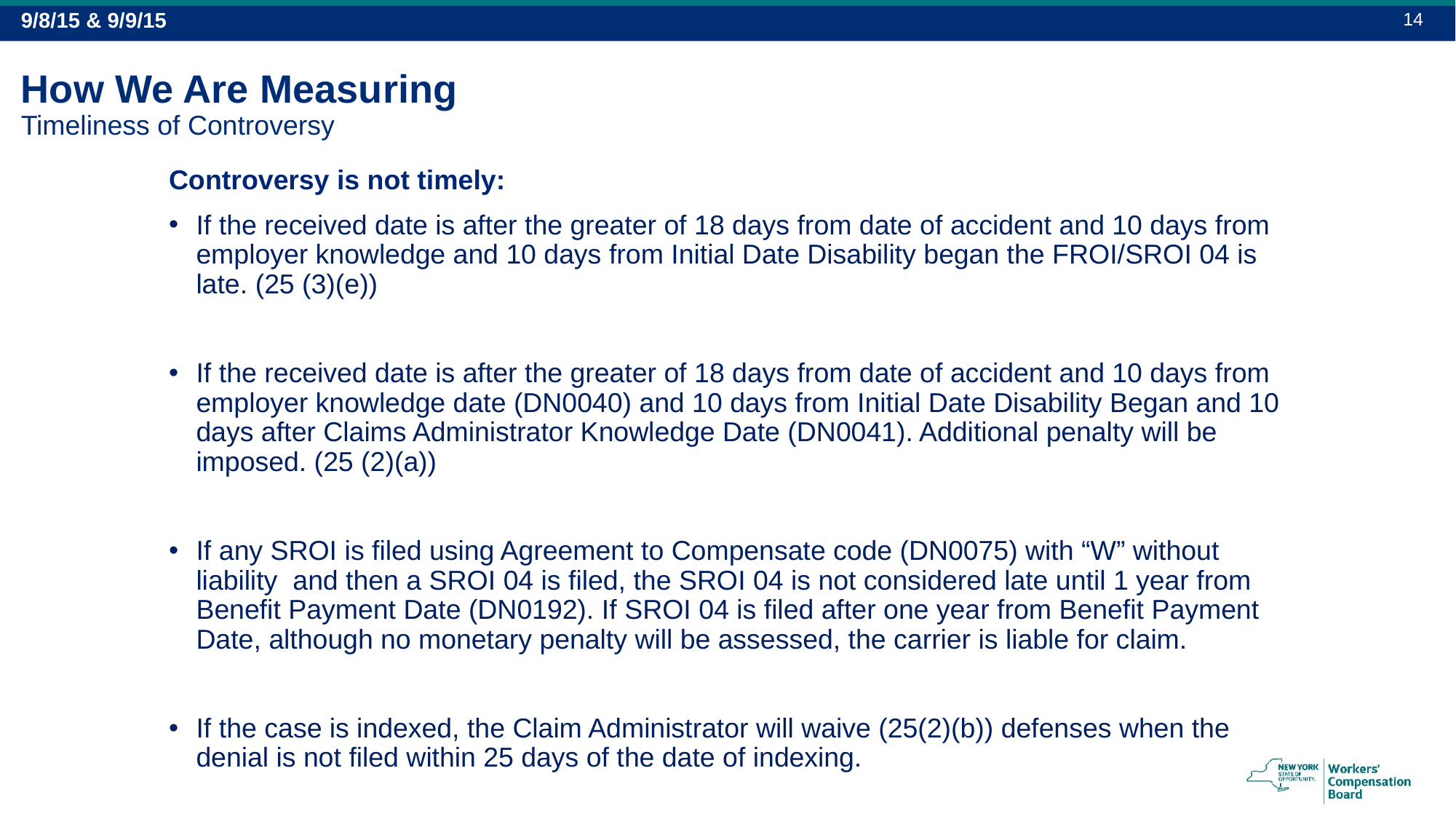

14
9/8/15 & 9/9/15
How We Are Measuring
Timeliness of Controversy
Controversy is not timely:
If the received date is after the greater of 18 days from date of accident and 10 days from employer knowledge and 10 days from Initial Date Disability began the FROI/SROI 04 is late. (25 (3)(e))

If the received date is after the greater of 18 days from date of accident and 10 days from employer knowledge date (DN0040) and 10 days from Initial Date Disability Began and 10 days after Claims Administrator Knowledge Date (DN0041). Additional penalty will be imposed. (25 (2)(a))

If any SROI is filed using Agreement to Compensate code (DN0075) with “W” without liability  and then a SROI 04 is filed, the SROI 04 is not considered late until 1 year from Benefit Payment Date (DN0192). If SROI 04 is filed after one year from Benefit Payment Date, although no monetary penalty will be assessed, the carrier is liable for claim.

If the case is indexed, the Claim Administrator will waive (25(2)(b)) defenses when the denial is not filed within 25 days of the date of indexing.